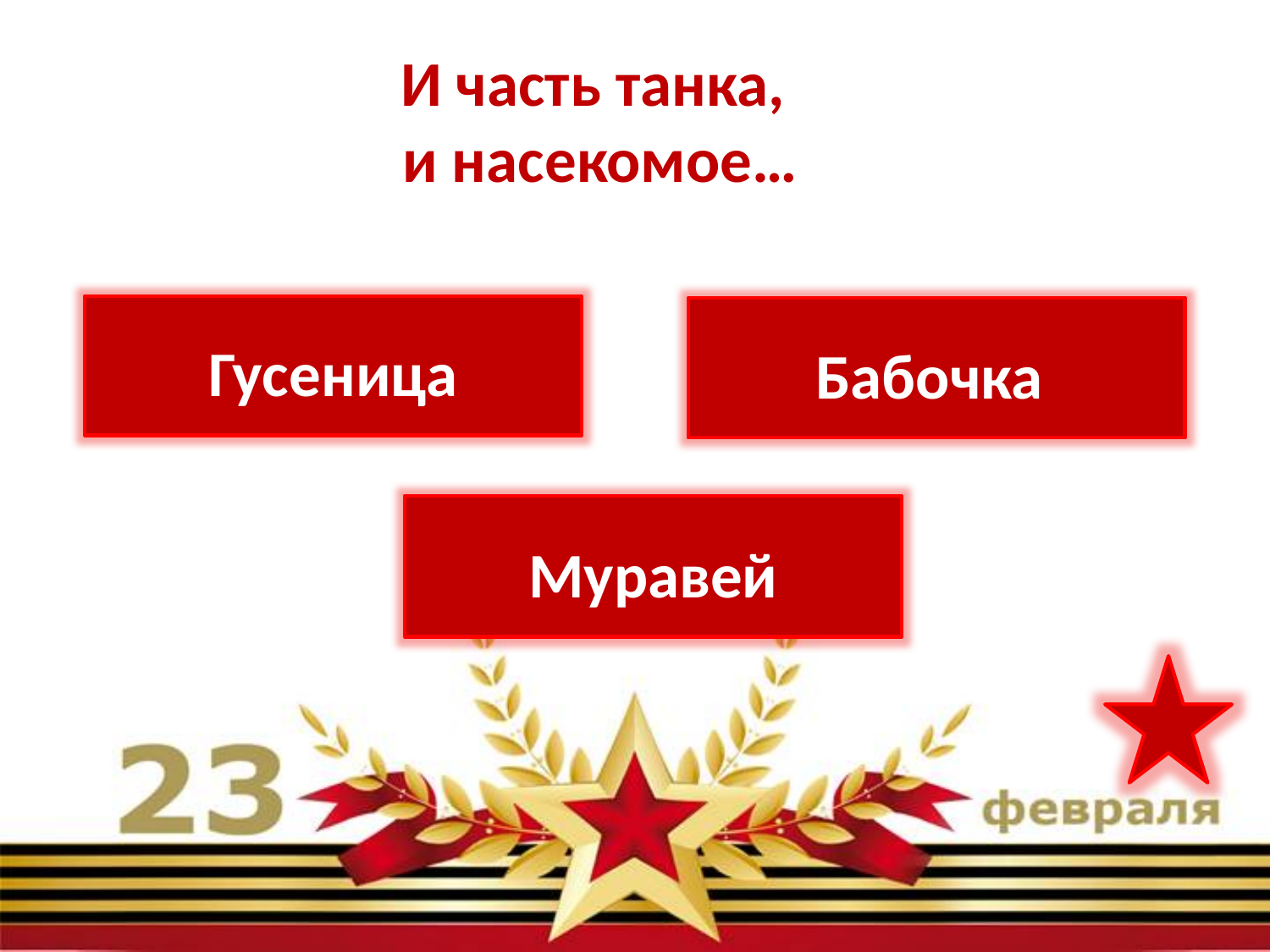

И часть танка,
и насекомое…
Гусеница
Бабочка
Муравей